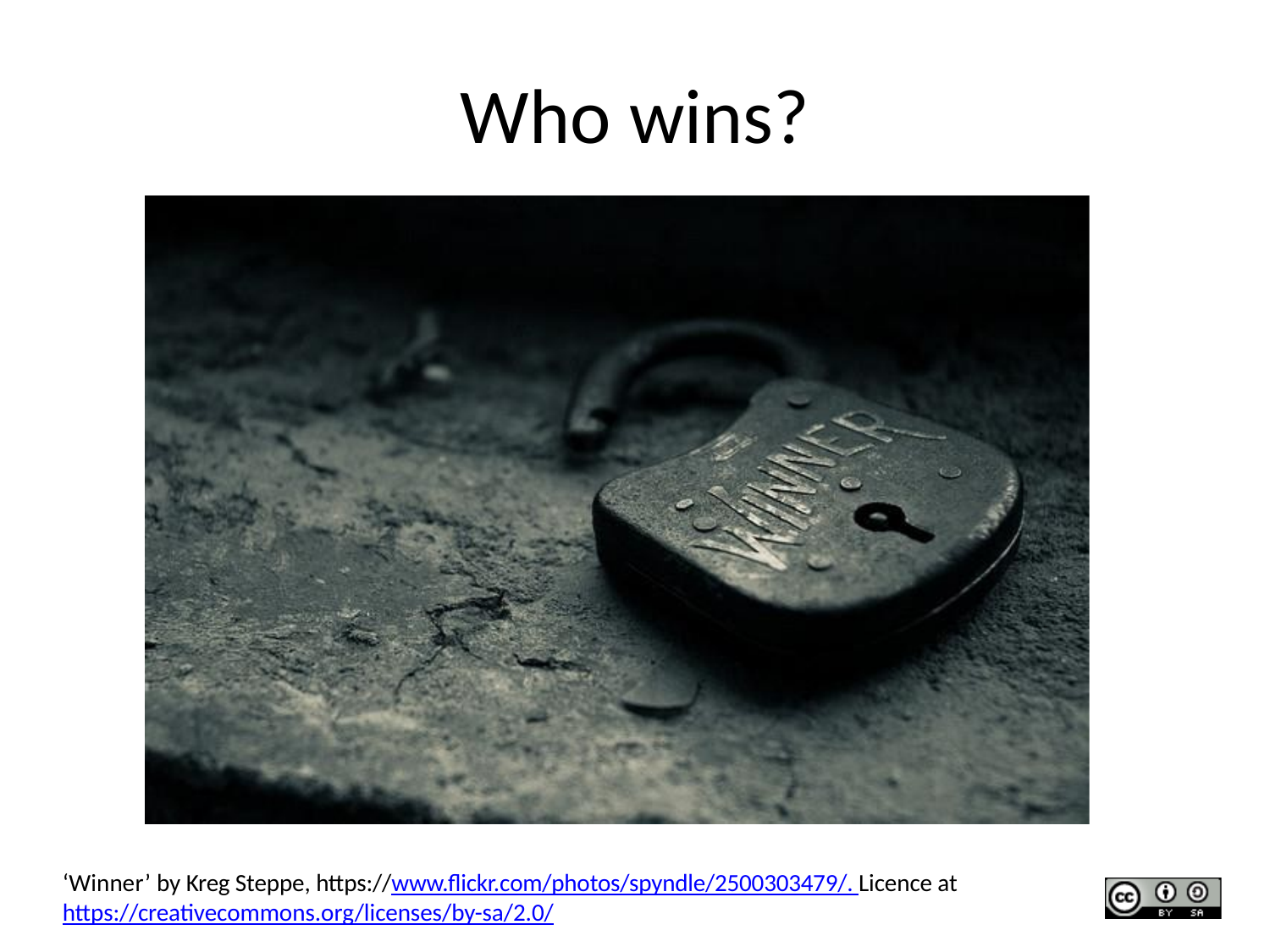

# Who wins?

‘Winner’ by Kreg Steppe, https://www.flickr.com/photos/spyndle/2500303479/. Licence at  https://creativecommons.org/licenses/by-sa/2.0/